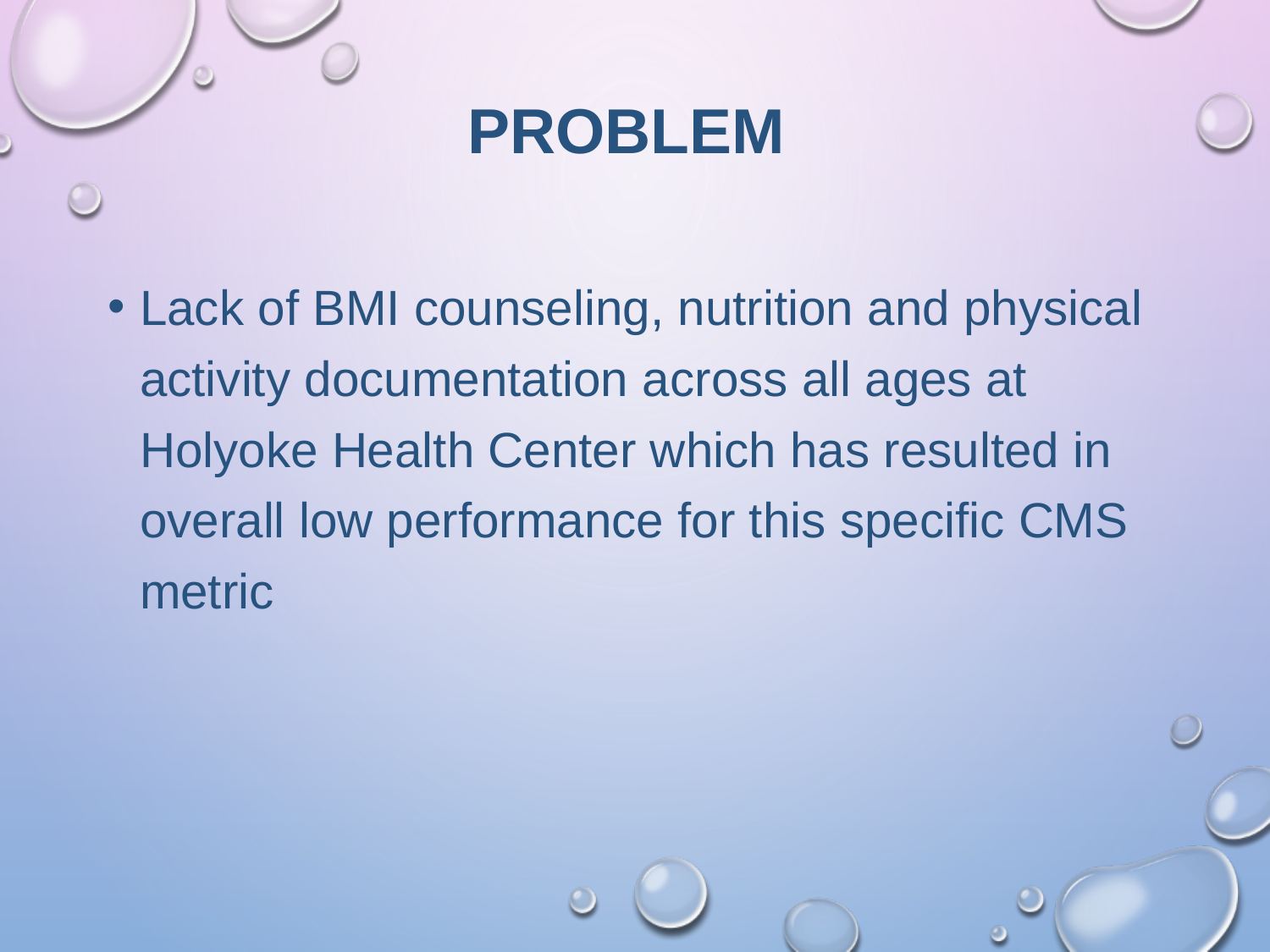

# Problem
Lack of BMI counseling, nutrition and physical activity documentation across all ages at Holyoke Health Center which has resulted in overall low performance for this specific CMS metric